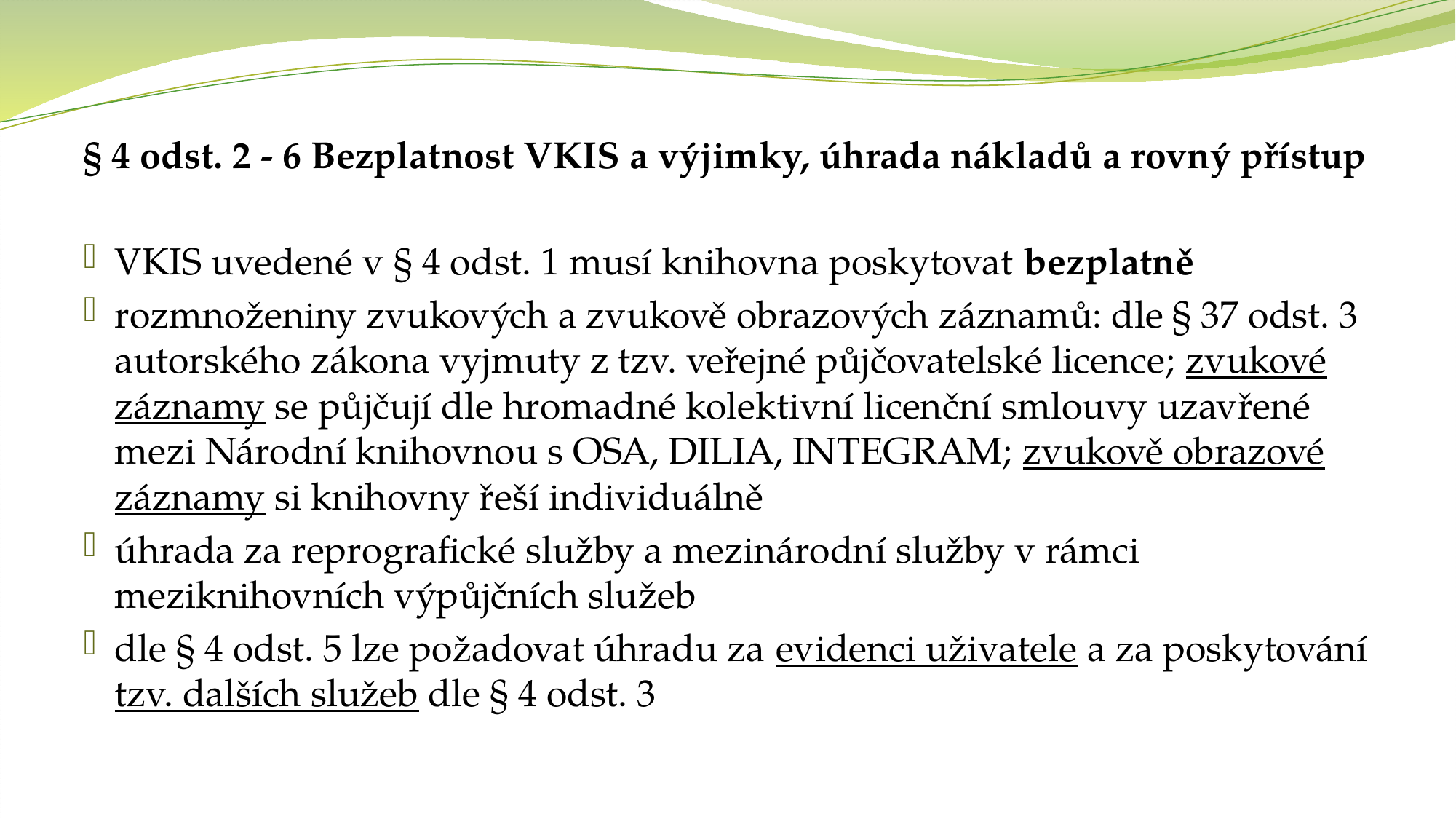

§ 4 odst. 2 - 6 Bezplatnost VKIS a výjimky, úhrada nákladů a rovný přístup

VKIS uvedené v § 4 odst. 1 musí knihovna poskytovat bezplatně
rozmnoženiny zvukových a zvukově obrazových záznamů: dle § 37 odst. 3 autorského zákona vyjmuty z tzv. veřejné půjčovatelské licence; zvukové záznamy se půjčují dle hromadné kolektivní licenční smlouvy uzavřené mezi Národní knihovnou s OSA, DILIA, INTEGRAM; zvukově obrazové záznamy si knihovny řeší individuálně
úhrada za reprografické služby a mezinárodní služby v rámci meziknihovních výpůjčních služeb
dle § 4 odst. 5 lze požadovat úhradu za evidenci uživatele a za poskytování tzv. dalších služeb dle § 4 odst. 3